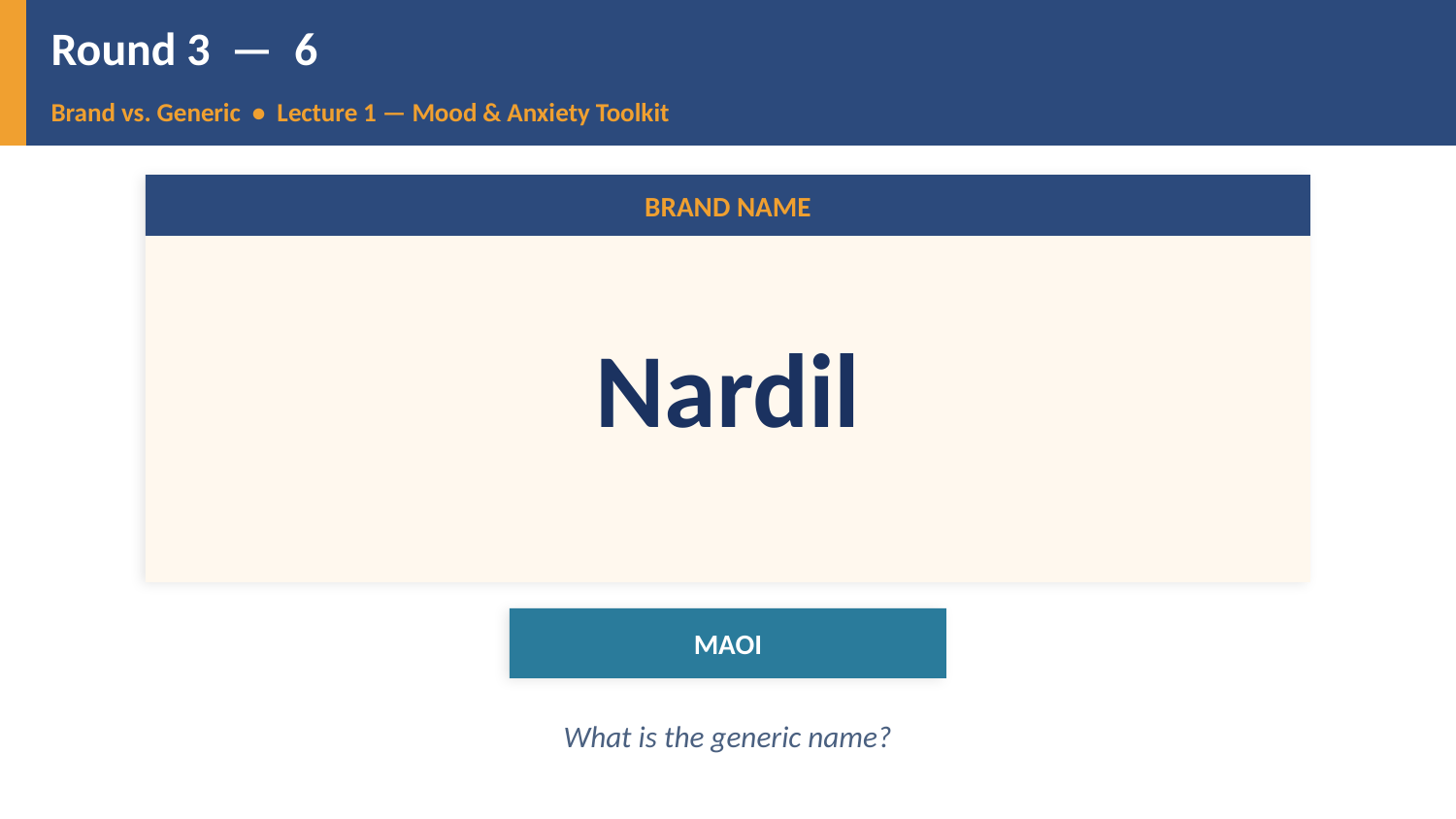

Round 3  —  6
Brand vs. Generic  •  Lecture 1 — Mood & Anxiety Toolkit

BRAND NAME
Nardil

MAOI
What is the generic name?